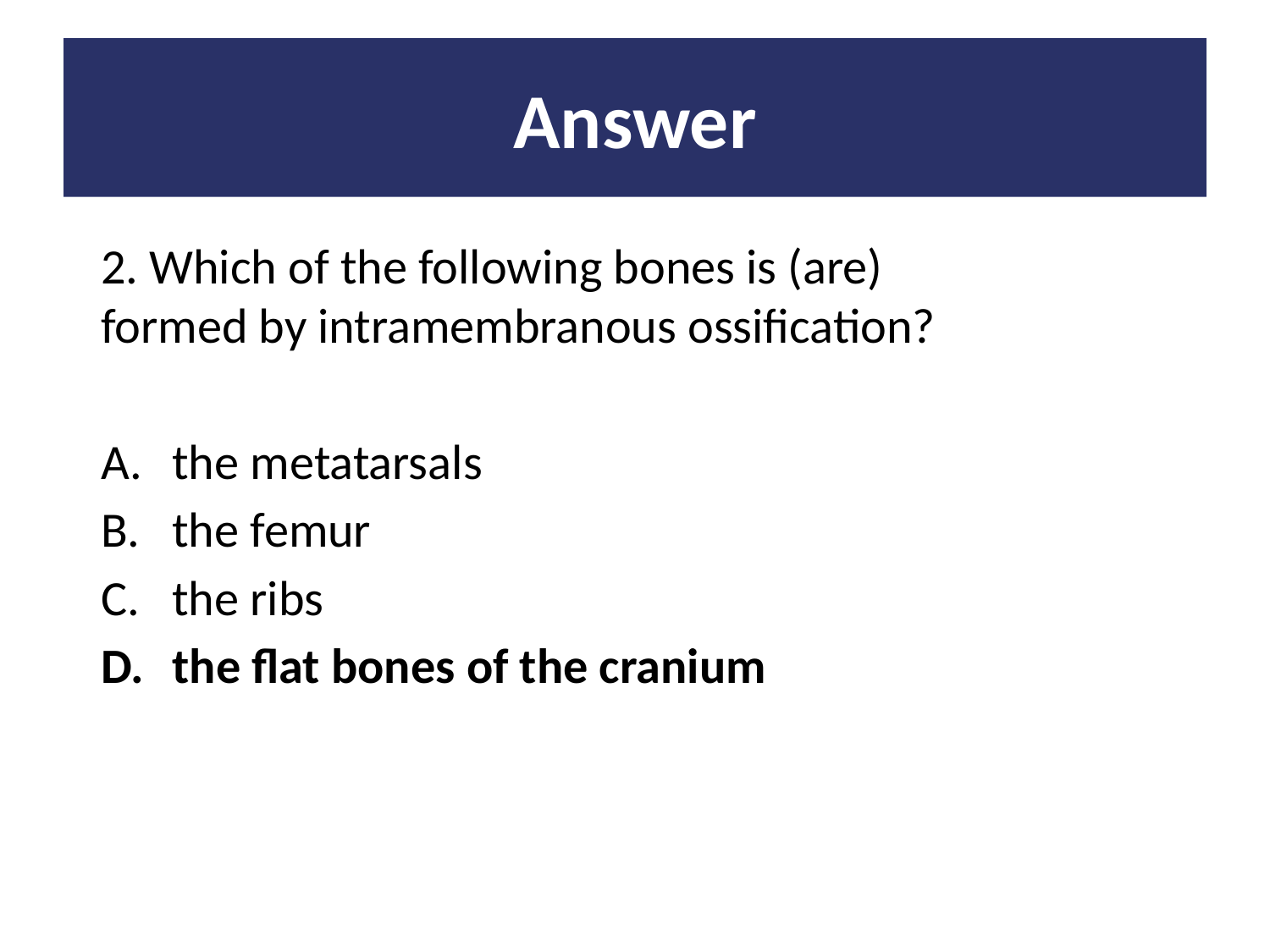

# Answer
2. Which of the following bones is (are) formed by intramembranous ossification?

the metatarsals
the femur
the ribs
the flat bones of the cranium